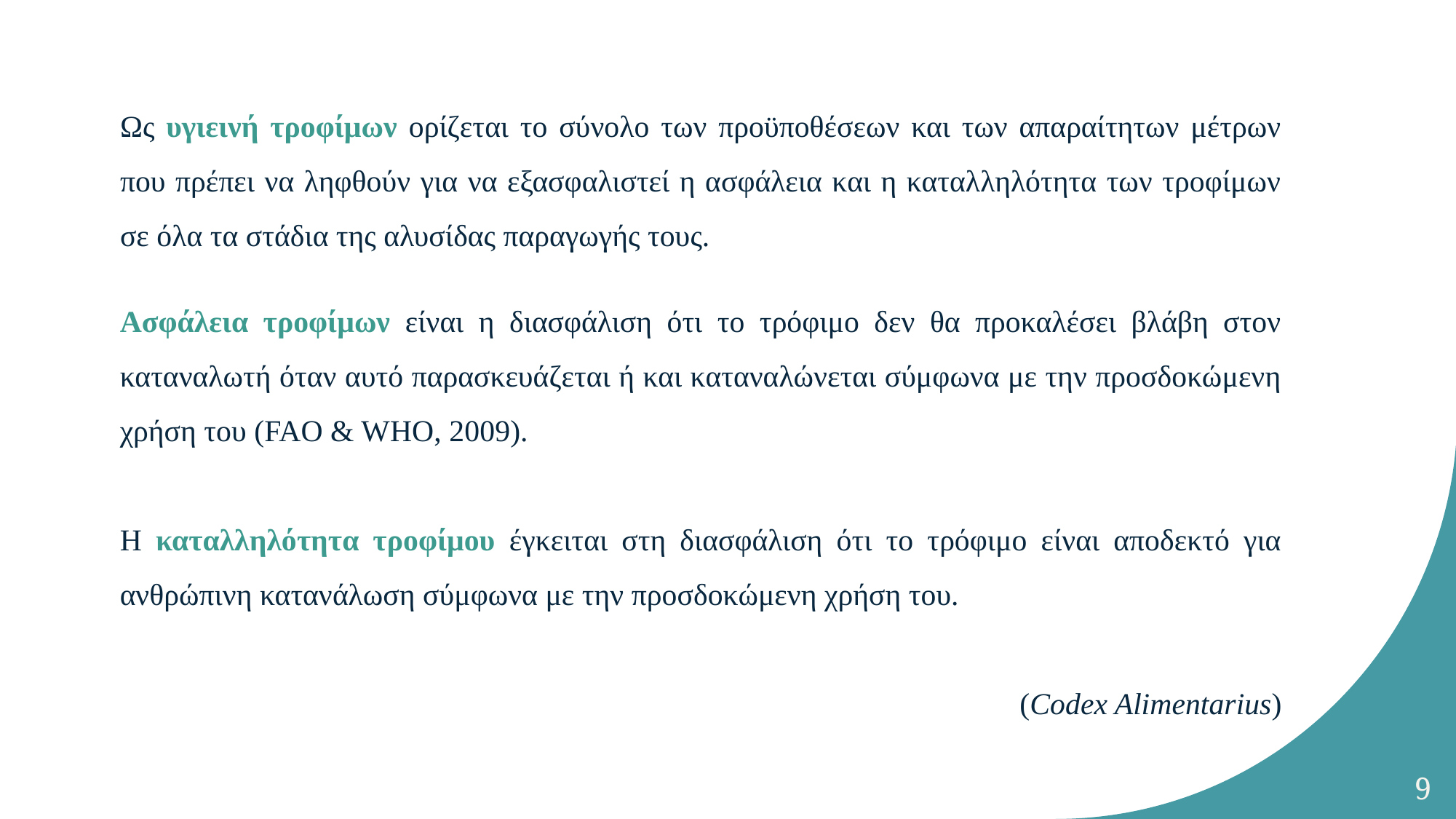

Ως υγιεινή τροφίμων ορίζεται το σύνολο των προϋποθέσεων και των απαραίτητων μέτρων που πρέπει να ληφθούν για να εξασφαλιστεί η ασφάλεια και η καταλληλότητα των τροφίμων σε όλα τα στάδια της αλυσίδας παραγωγής τους.
Ασφάλεια τροφίμων είναι η διασφάλιση ότι το τρόφιμο δεν θα προκαλέσει βλάβη στον καταναλωτή όταν αυτό παρασκευάζεται ή και καταναλώνεται σύμφωνα με την προσδοκώμενη χρήση του (FAO & WHO, 2009).

Η καταλληλότητα τροφίμου έγκειται στη διασφάλιση ότι το τρόφιμο είναι αποδεκτό για ανθρώπινη κατανάλωση σύμφωνα με την προσδοκώμενη χρήση του.

(Codex Alimentarius)
9